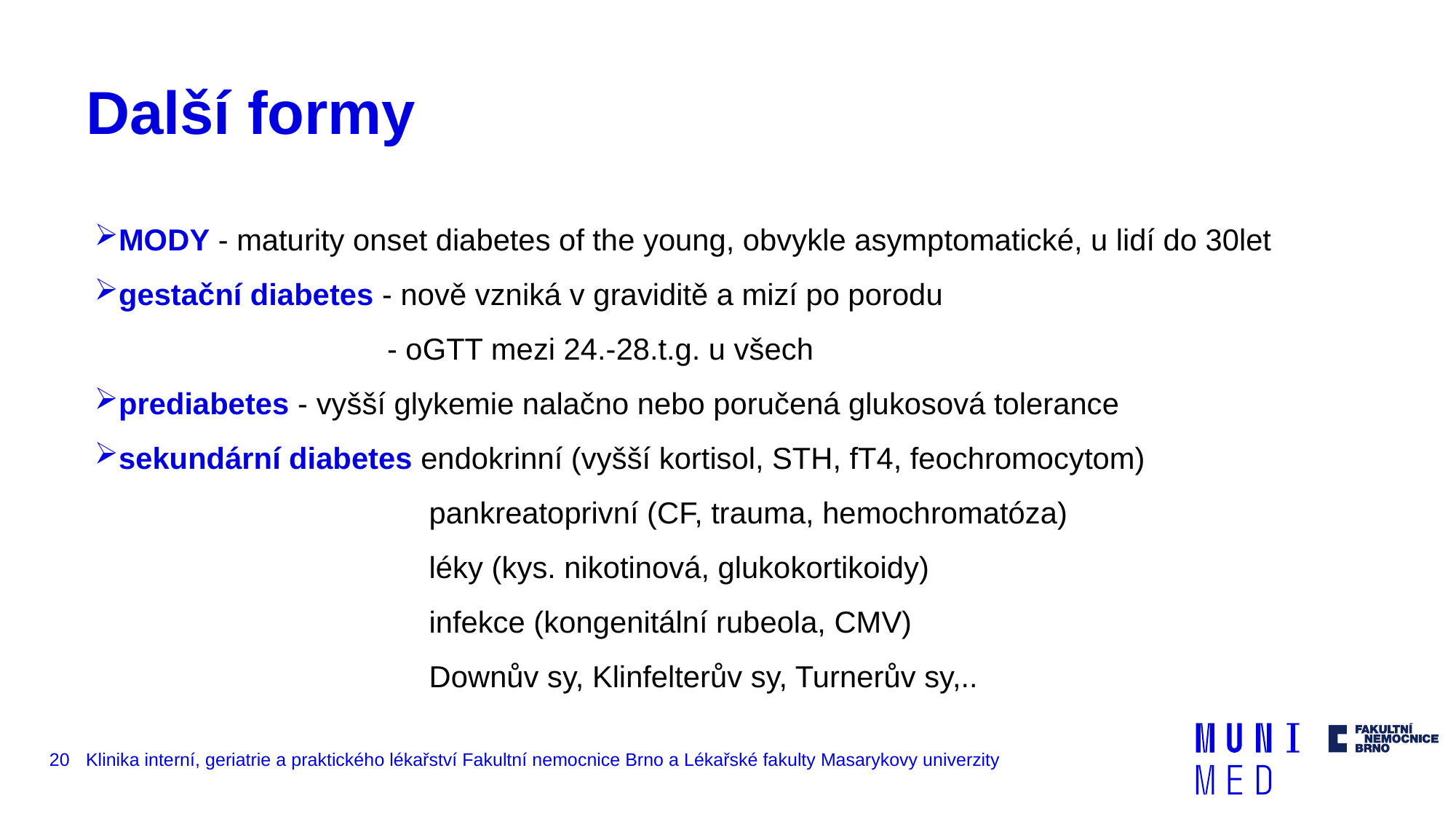

# Další formy
MODY - maturity onset diabetes of the young, obvykle asymptomatické, u lidí do 30let
gestační diabetes - nově vzniká v graviditě a mizí po porodu
                                    - oGTT mezi 24.-28.t.g. u všech
prediabetes - vyšší glykemie nalačno nebo poručená glukosová tolerance
sekundární diabetes endokrinní (vyšší kortisol, STH, fT4, feochromocytom)
                                         pankreatoprivní (CF, trauma, hemochromatóza)
                                         léky (kys. nikotinová, glukokortikoidy)
                                         infekce (kongenitální rubeola, CMV)
                                         Downův sy, Klinfelterův sy, Turnerův sy,..
20
Klinika interní, geriatrie a praktického lékařství Fakultní nemocnice Brno a Lékařské fakulty Masarykovy univerzity